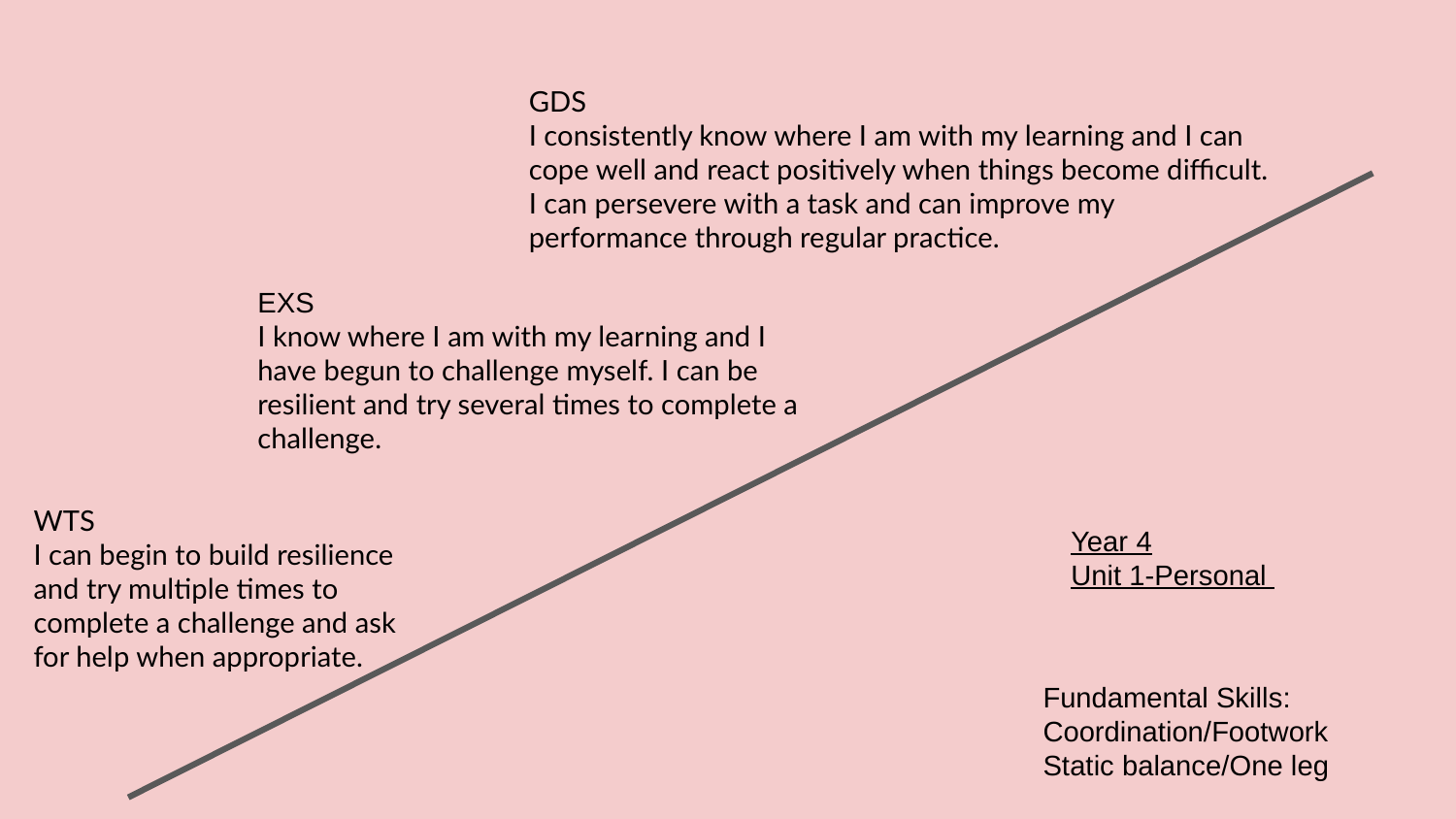

GDS
I consistently know where I am with my learning and I can cope well and react positively when things become difficult. I can persevere with a task and can improve my performance through regular practice.
EXS
I know where I am with my learning and I have begun to challenge myself. I can be resilient and try several times to complete a challenge.
WTS
I can begin to build resilience and try multiple times to complete a challenge and ask for help when appropriate.
Year 4
Unit 1-Personal
Fundamental Skills:
Coordination/Footwork
Static balance/One leg